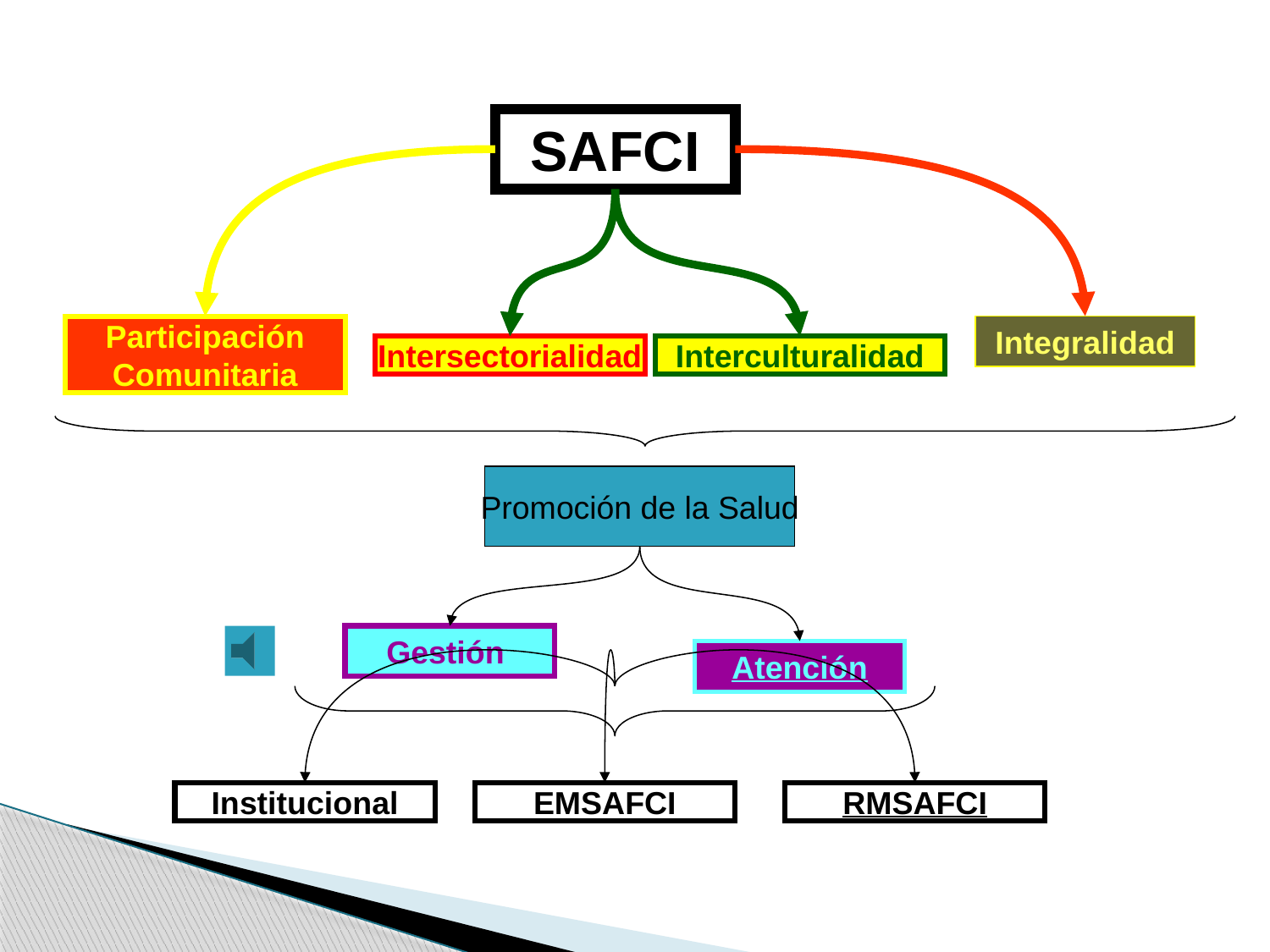

SAFCI
Integralidad
Participación Comunitaria
Intersectorialidad
Interculturalidad

Promoción de la Salud

Gestión
Atención
Institucional
EMSAFCI
RMSAFCI